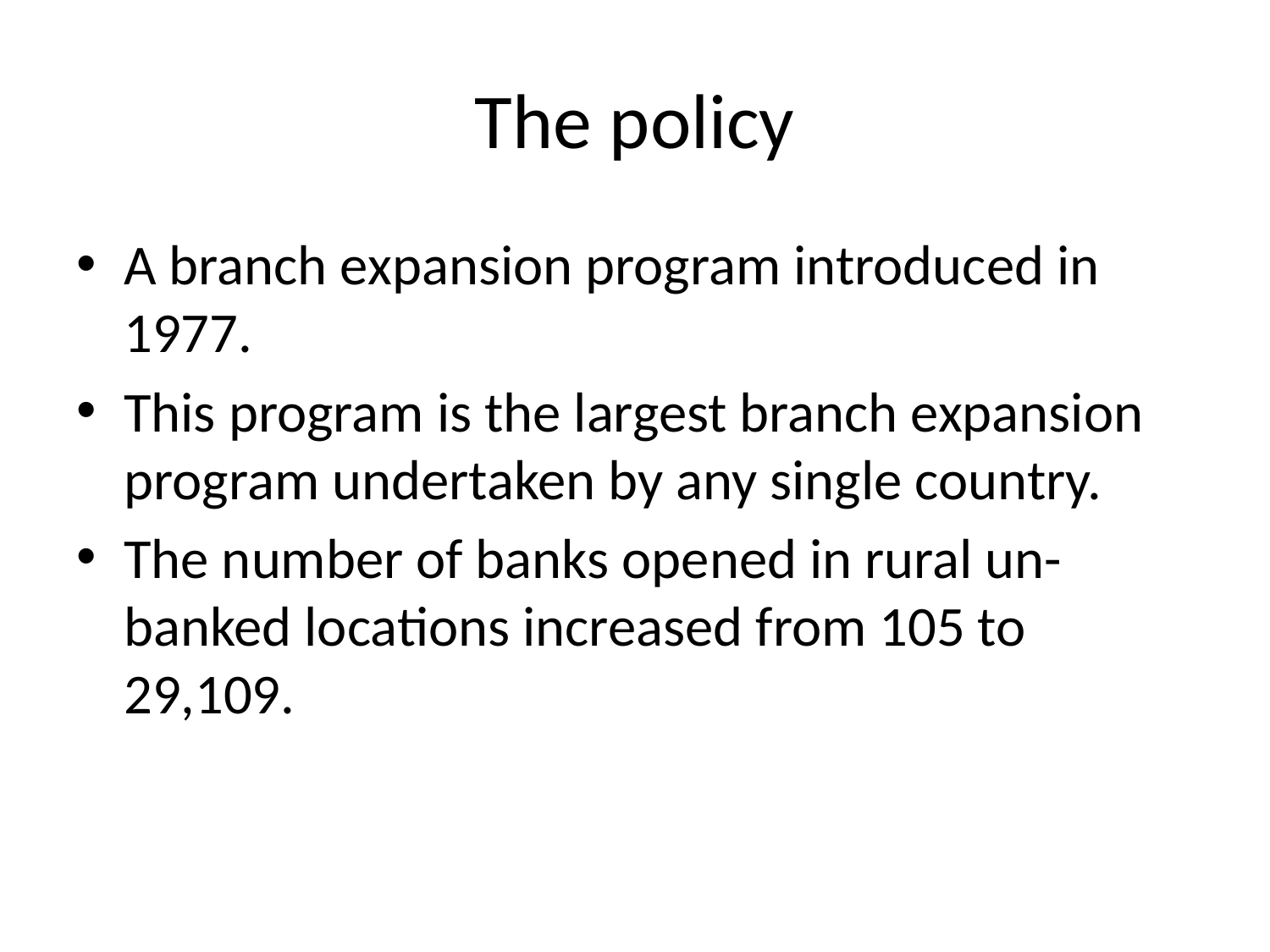

# The policy
A branch expansion program introduced in 1977.
This program is the largest branch expansion program undertaken by any single country.
The number of banks opened in rural un-banked locations increased from 105 to 29,109.